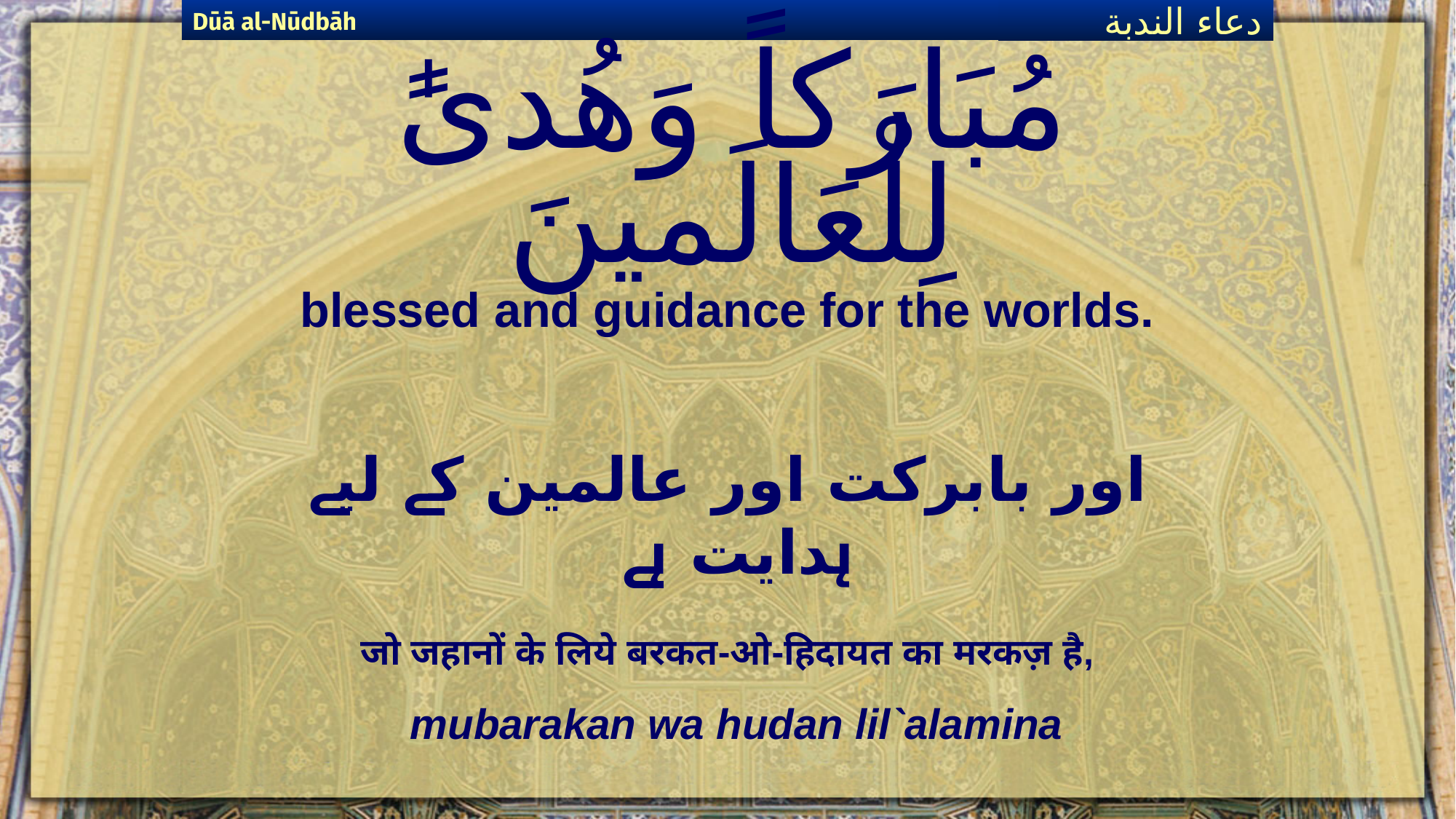

Dūā al-Nūdbāh
دعاء الندبة
# مُبَارَكاً وَهُدىًٰ لِلْعَالَمينَ
blessed and guidance for the worlds.
اور بابرکت اور عالمین کے لیے ہدایت ہے
जो जहानों के लिये बरकत-ओ-हिदायत का मरकज़ है,
mubarakan wa hudan lil`alamina